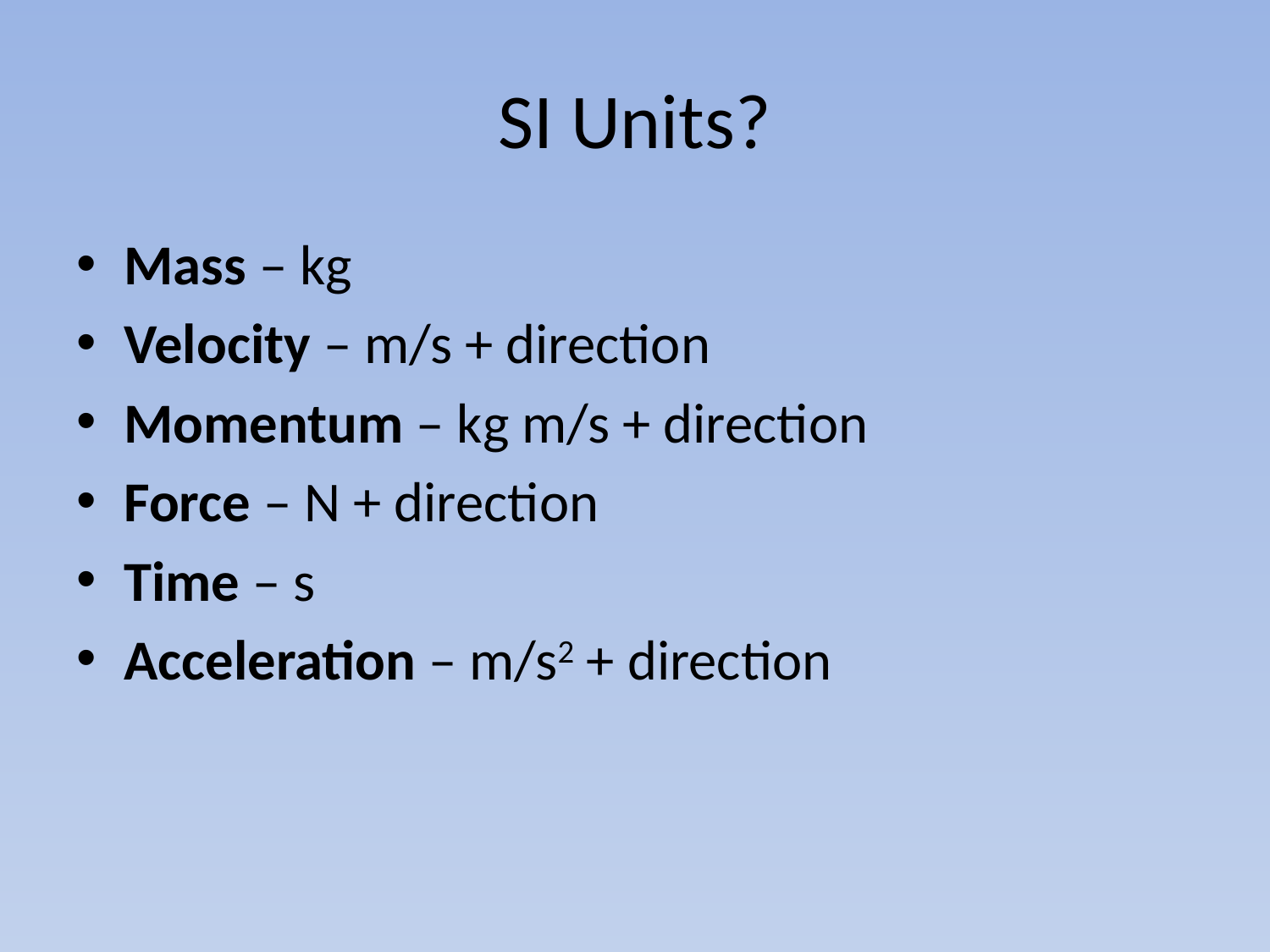

# SI Units?
Mass – kg
Velocity – m/s + direction
Momentum – kg m/s + direction
Force – N + direction
Time – s
Acceleration – m/s2 + direction